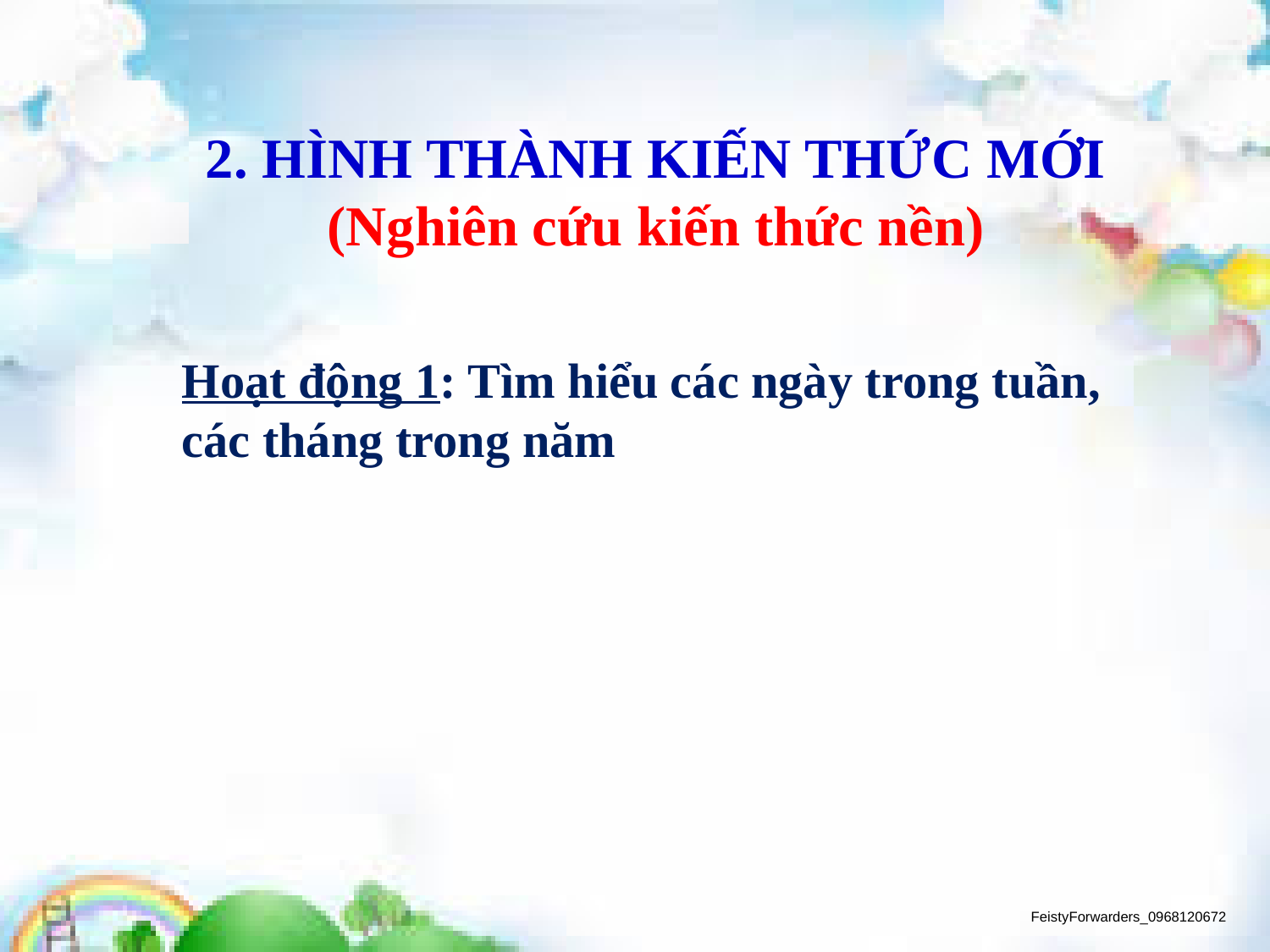

2. HÌNH THÀNH KIẾN THỨC MỚI
(Nghiên cứu kiến thức nền)
Hoạt động 1: Tìm hiểu các ngày trong tuần, các tháng trong năm